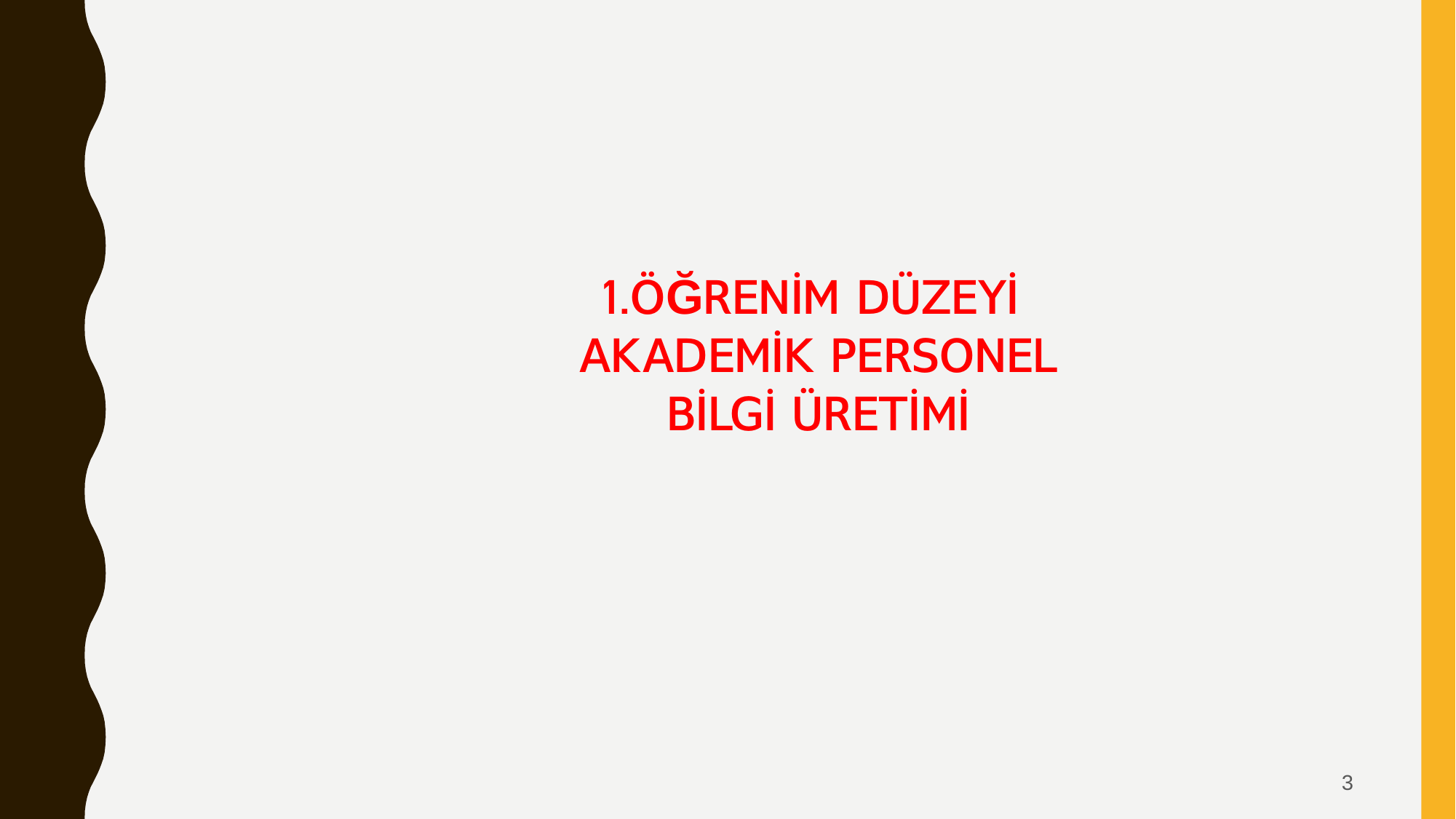

1.ÖĞRENİM DÜZEYİ
AKADEMİK PERSONEL
BİLGİ ÜRETİMİ
3